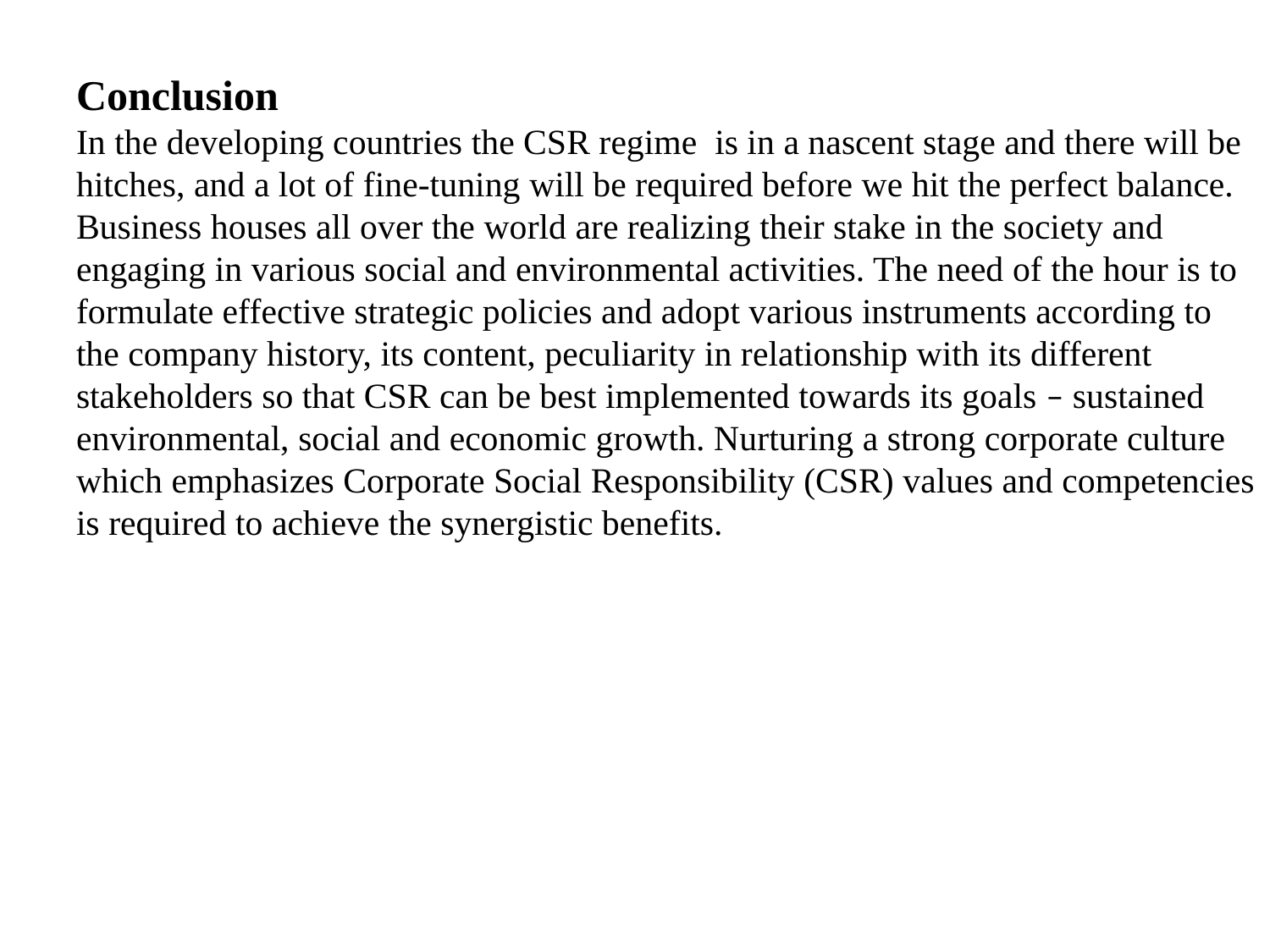

Conclusion
In the developing countries the CSR regime  is in a nascent stage and there will be hitches, and a lot of fine-tuning will be required before we hit the perfect balance. Business houses all over the world are realizing their stake in the society and engaging in various social and environmental activities. The need of the hour is to formulate effective strategic policies and adopt various instruments according to the company history, its content, peculiarity in relationship with its different stakeholders so that CSR can be best implemented towards its goals – sustained environmental, social and economic growth. Nurturing a strong corporate culture which emphasizes Corporate Social Responsibility (CSR) values and competencies is required to achieve the synergistic benefits.